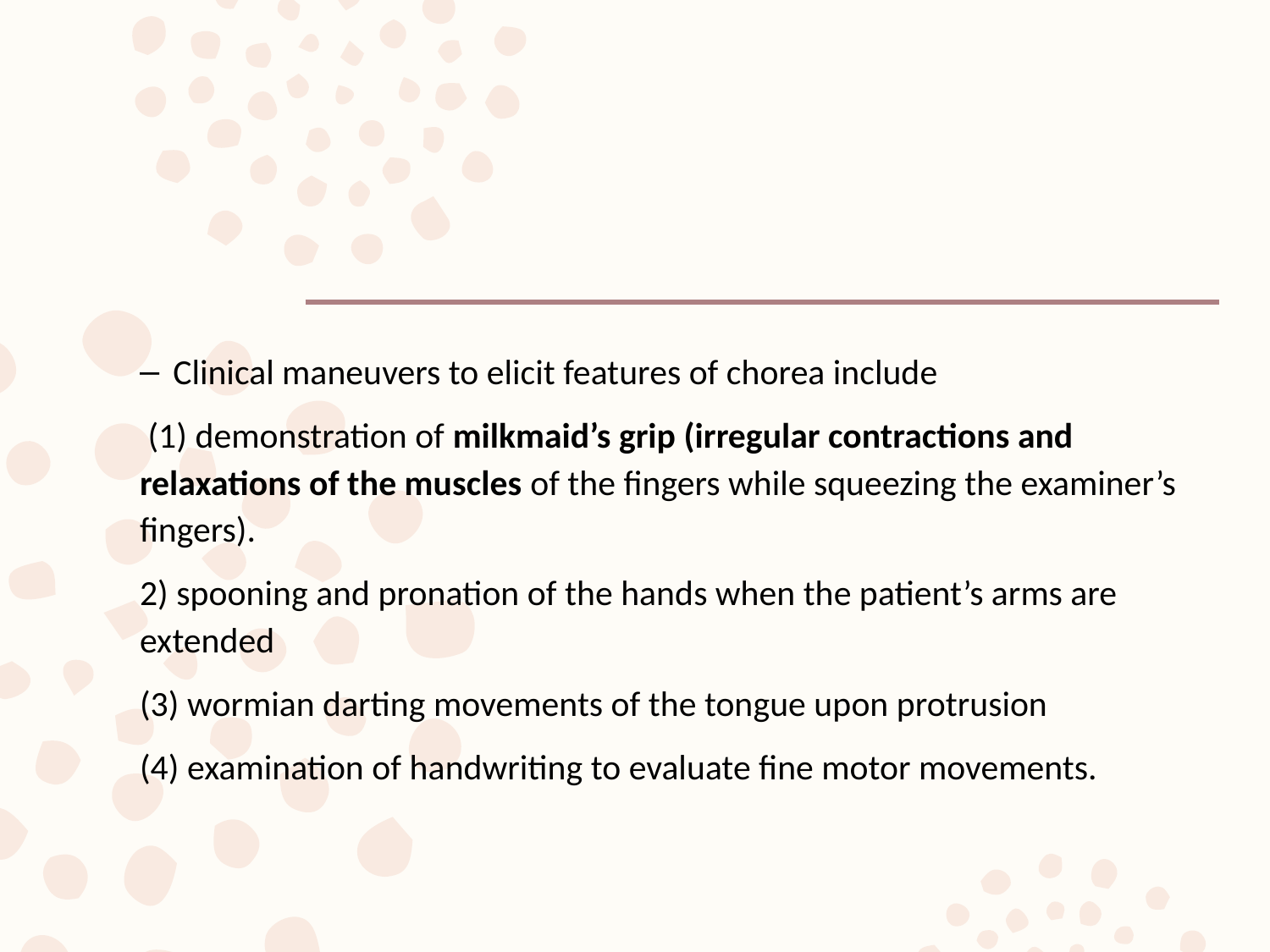

#
Clinical maneuvers to elicit features of chorea include
 (1) demonstration of milkmaid’s grip (irregular contractions and relaxations of the muscles of the fingers while squeezing the examiner’s fingers).
2) spooning and pronation of the hands when the patient’s arms are extended
(3) wormian darting movements of the tongue upon protrusion
(4) examination of handwriting to evaluate fine motor movements.